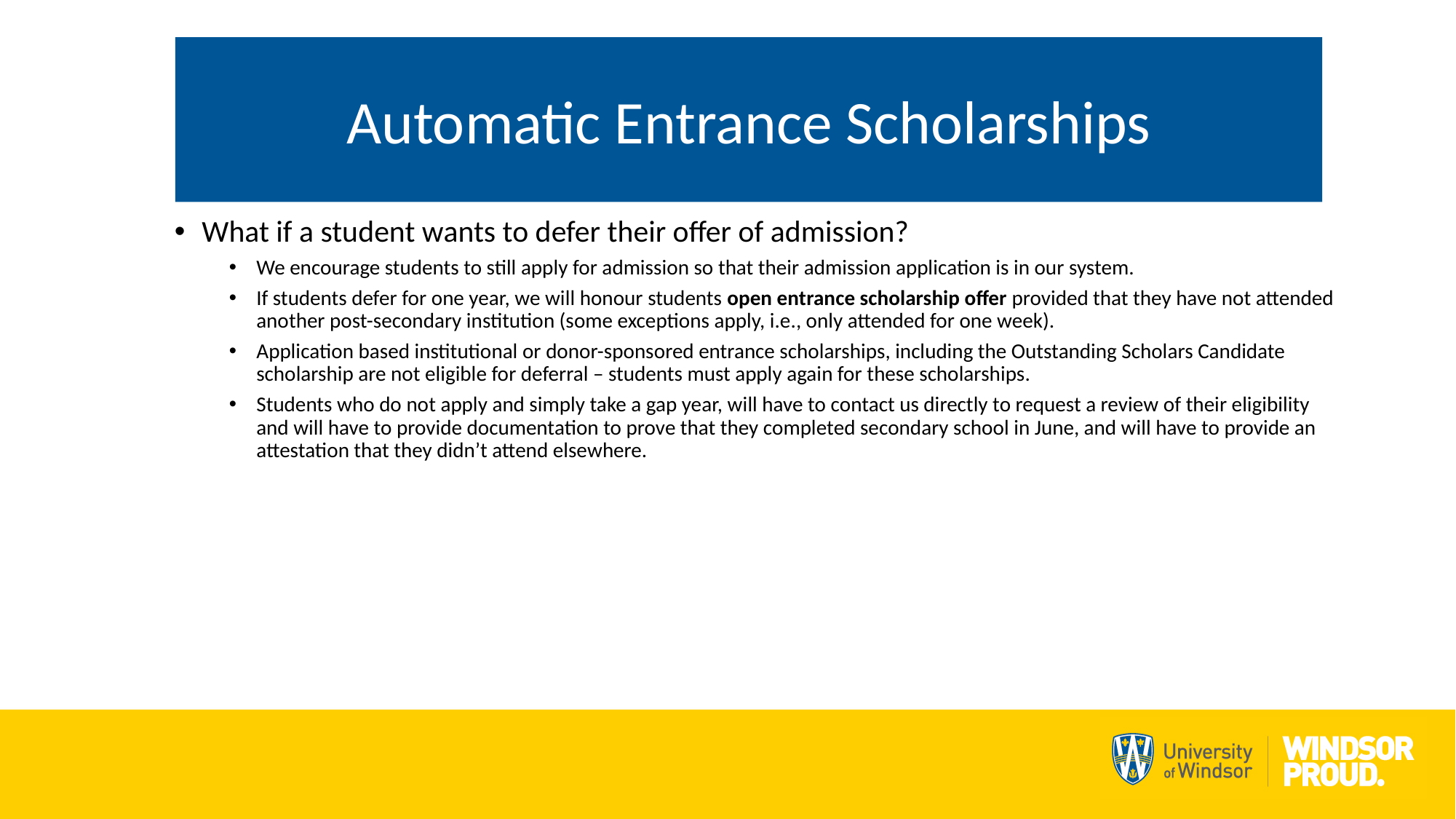

Automatic Entrance Scholarships
What if a student wants to defer their offer of admission?
We encourage students to still apply for admission so that their admission application is in our system.
If students defer for one year, we will honour students open entrance scholarship offer provided that they have not attended another post-secondary institution (some exceptions apply, i.e., only attended for one week).
Application based institutional or donor-sponsored entrance scholarships, including the Outstanding Scholars Candidate scholarship are not eligible for deferral – students must apply again for these scholarships.
Students who do not apply and simply take a gap year, will have to contact us directly to request a review of their eligibility and will have to provide documentation to prove that they completed secondary school in June, and will have to provide an attestation that they didn’t attend elsewhere.